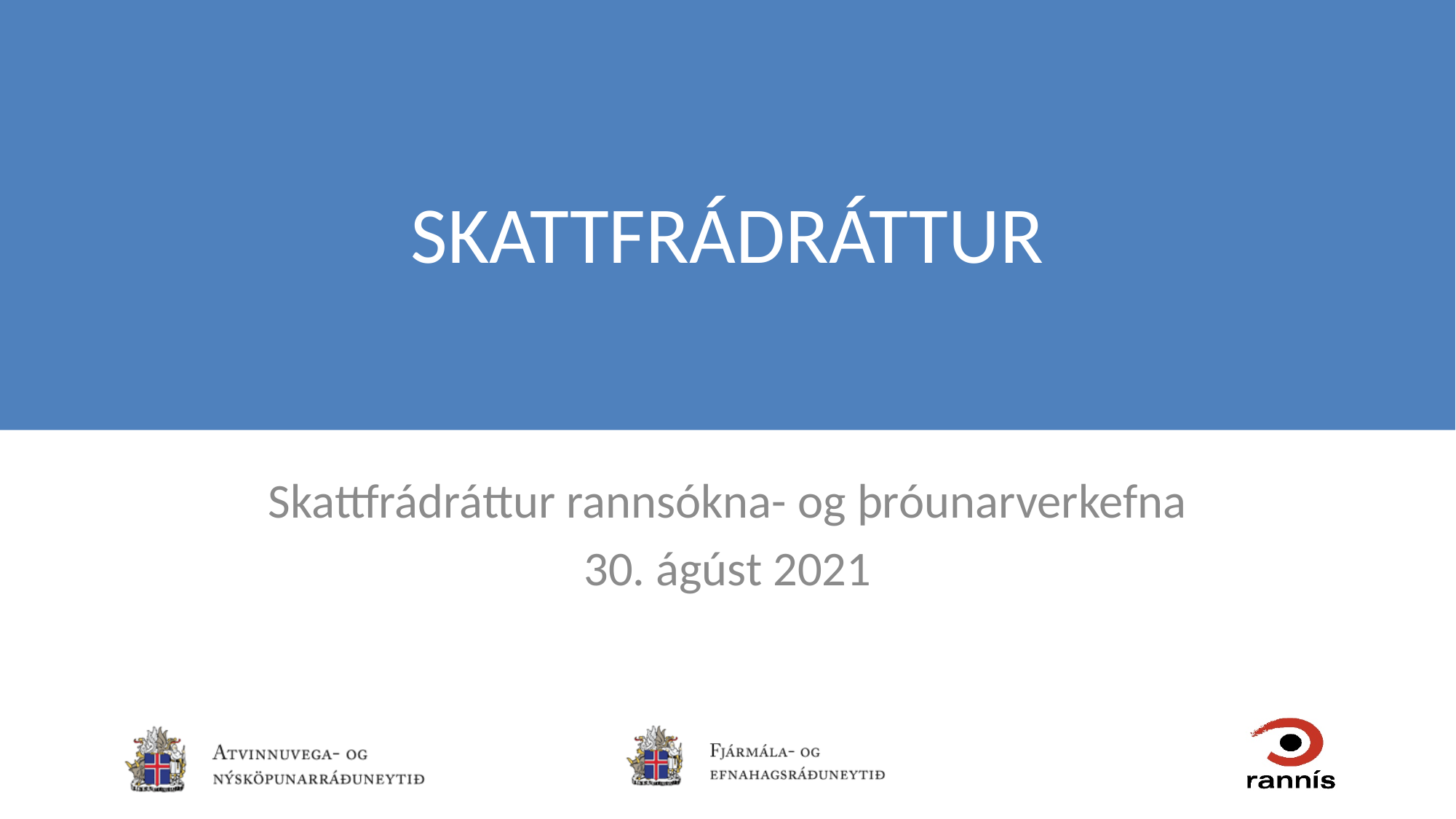

# SKATTFRÁDRÁTTUR
Skattfrádráttur rannsókna- og þróunarverkefna
30. ágúst 2021